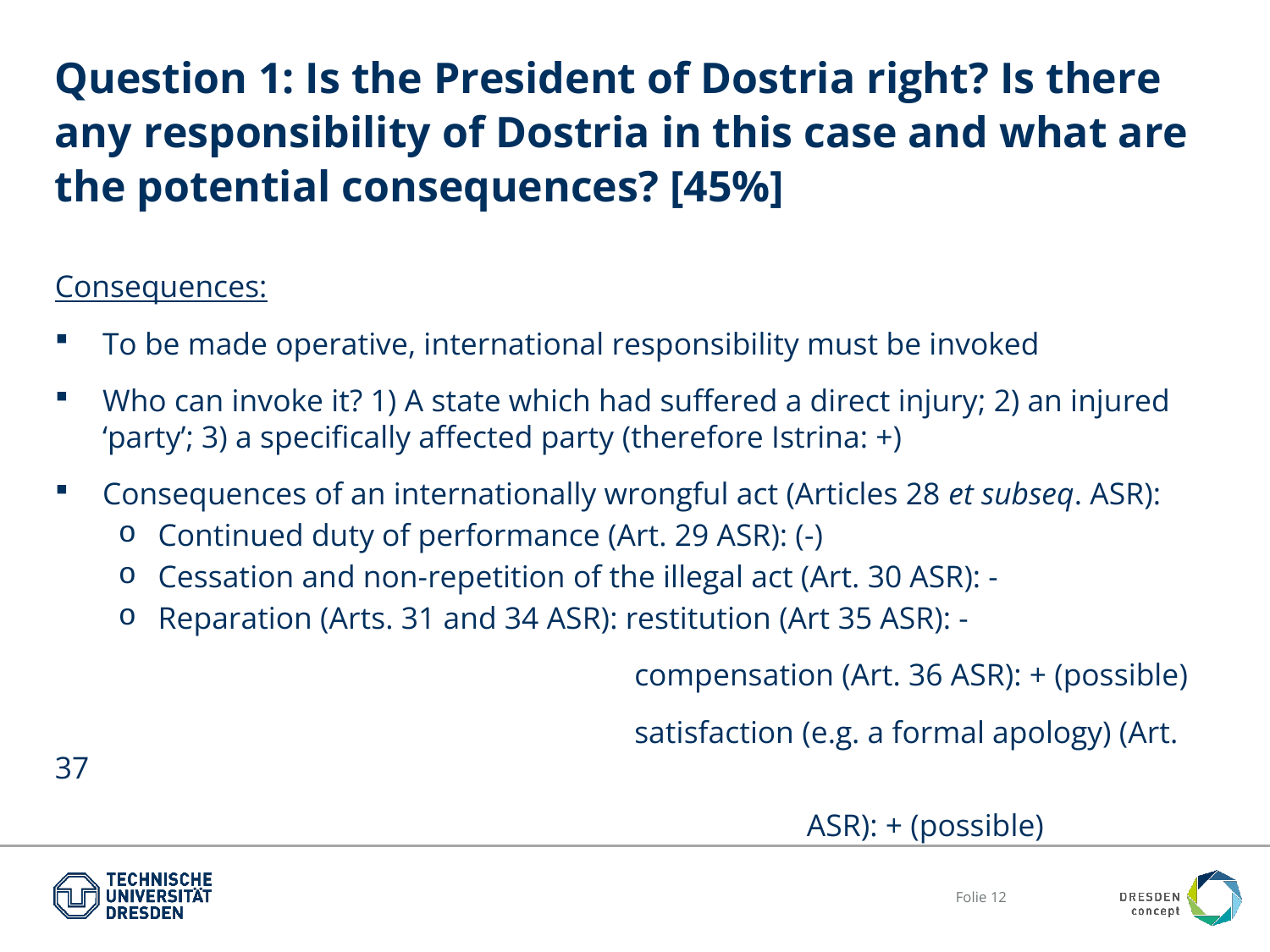

# Question 1: Is the President of Dostria right? Is there any responsibility of Dostria in this case and what are the potential consequences? [45%]
Consequences:
To be made operative, international responsibility must be invoked
Who can invoke it? 1) A state which had suffered a direct injury; 2) an injured ‘party’; 3) a specifically affected party (therefore Istrina: +)
Consequences of an internationally wrongful act (Articles 28 et subseq. ASR):
Continued duty of performance (Art. 29 ASR): (-)
Cessation and non-repetition of the illegal act (Art. 30 ASR): -
Reparation (Arts. 31 and 34 ASR): restitution (Art 35 ASR): -
                                                                          compensation (Art. 36 ASR): + (possible)
                                                                          satisfaction (e.g. a formal apology) (Art. 37
                                                                                                ASR): + (possible)